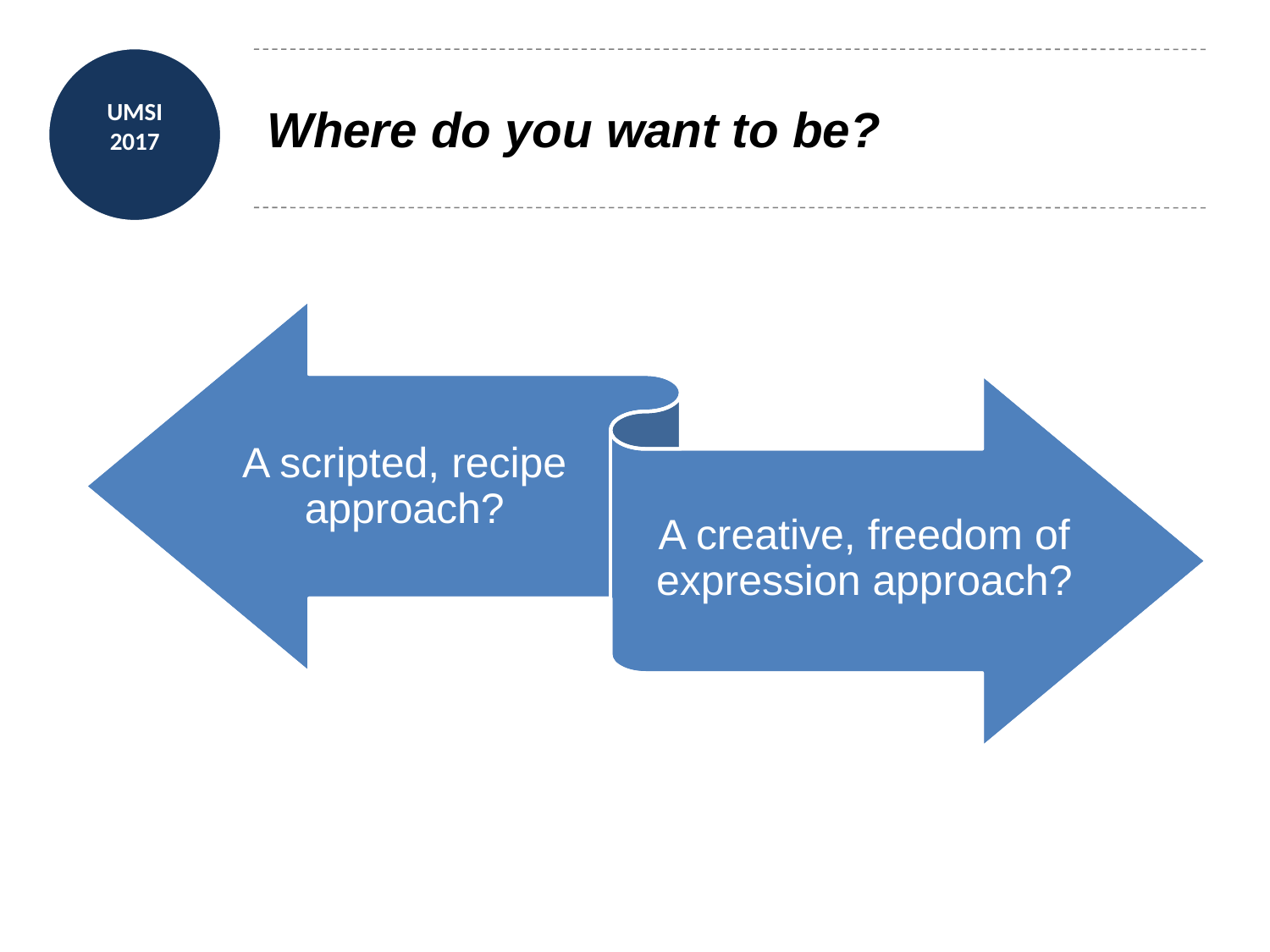

# Where do you want to be?

A scripted, recipe approach?

A creative, freedom of expression approach?